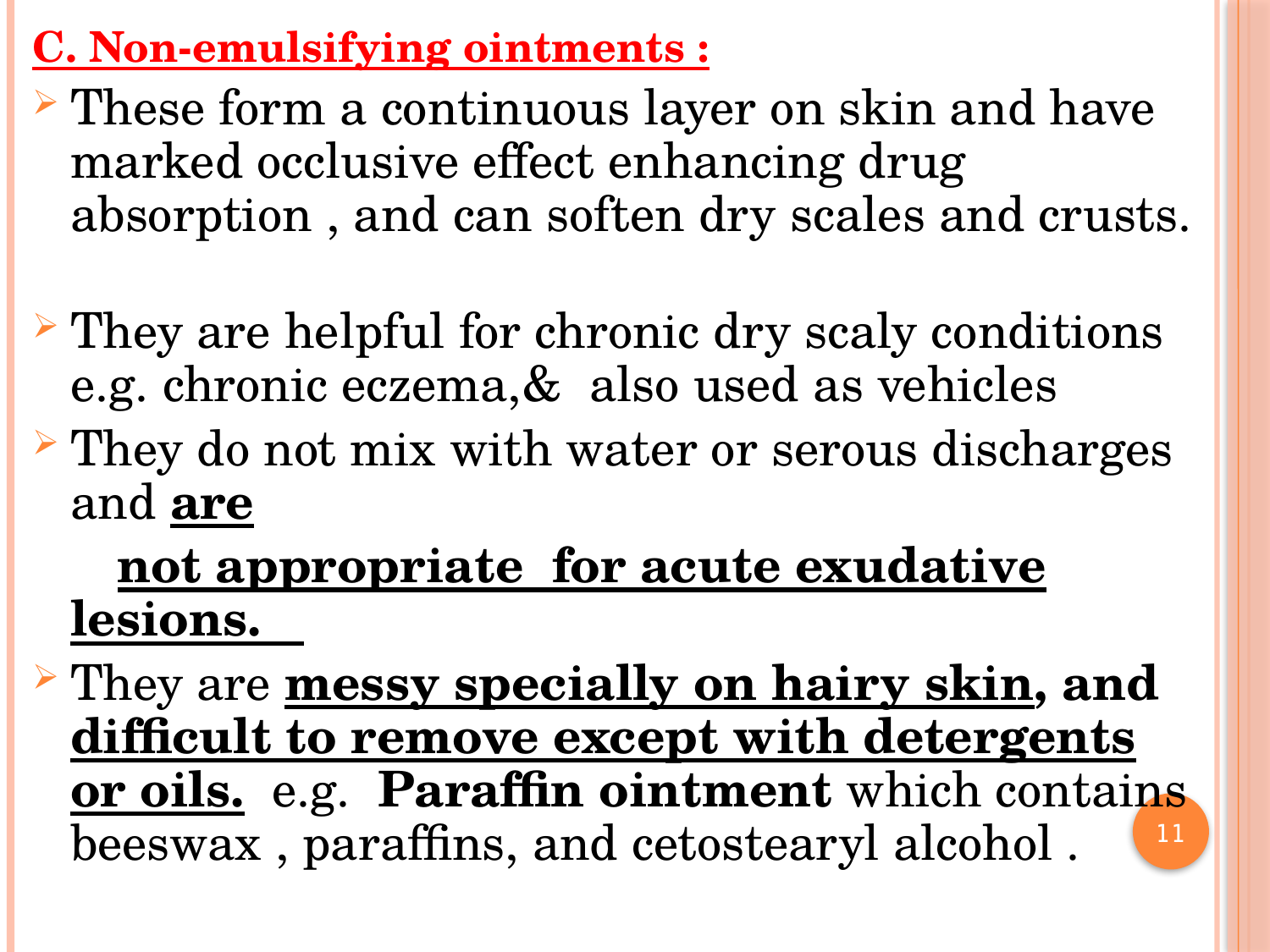

C. Non-emulsifying ointments :
These form a continuous layer on skin and have marked occlusive effect enhancing drug absorption , and can soften dry scales and crusts.
They are helpful for chronic dry scaly conditions  e.g. chronic eczema,&  also used as vehicles
They do not mix with water or serous discharges and are
      not appropriate  for acute exudative lesions.
They are messy specially on hairy skin, and difficult to remove except with detergents or oils.  e.g.  Paraffin ointment which contains beeswax , paraffins, and cetostearyl alcohol .

11